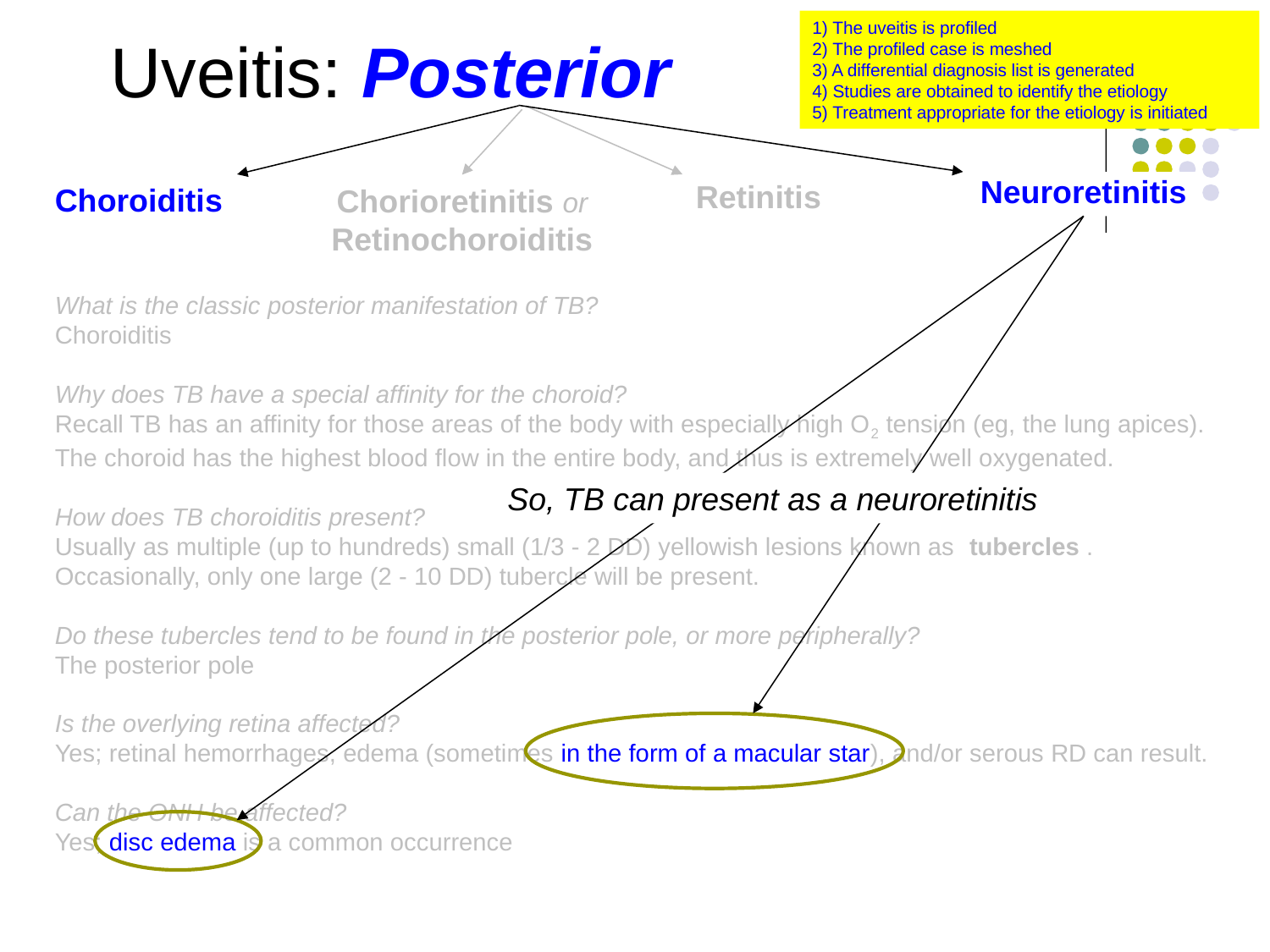

1) The uveitis is profiled
2) The profiled case is meshed
3) A differential diagnosis list is generated
4) Studies are obtained to identify the etiology
5) Treatment appropriate for the etiology is initiated
Uveitis: Posterior

Neuroretinitis
Choroiditis
Chorioretinitis or
Retinochoroiditis
Retinitis
What is the classic posterior manifestation of TB?
Choroiditis

Why does TB have a special affinity for the choroid?
Recall TB has an affinity for those areas of the body with especially high O2 tension (eg, the lung apices). The choroid has the highest blood flow in the entire body, and thus is extremely well oxygenated.

How does TB choroiditis present?
Usually as multiple (up to hundreds) small (1/3 - 2 DD) yellowish lesions known as  tubercles . Occasionally, only one large (2 - 10 DD) tubercle will be present.

Do these tubercles tend to be found in the posterior pole, or more peripherally?
The posterior pole

Is the overlying retina affected?
Yes; retinal hemorrhages, edema (sometimes in the form of a macular star), and/or serous RD can result.

Can the ONH be affected?
Yes; disc edema is a common occurrence
So, TB can present as a neuroretinitis